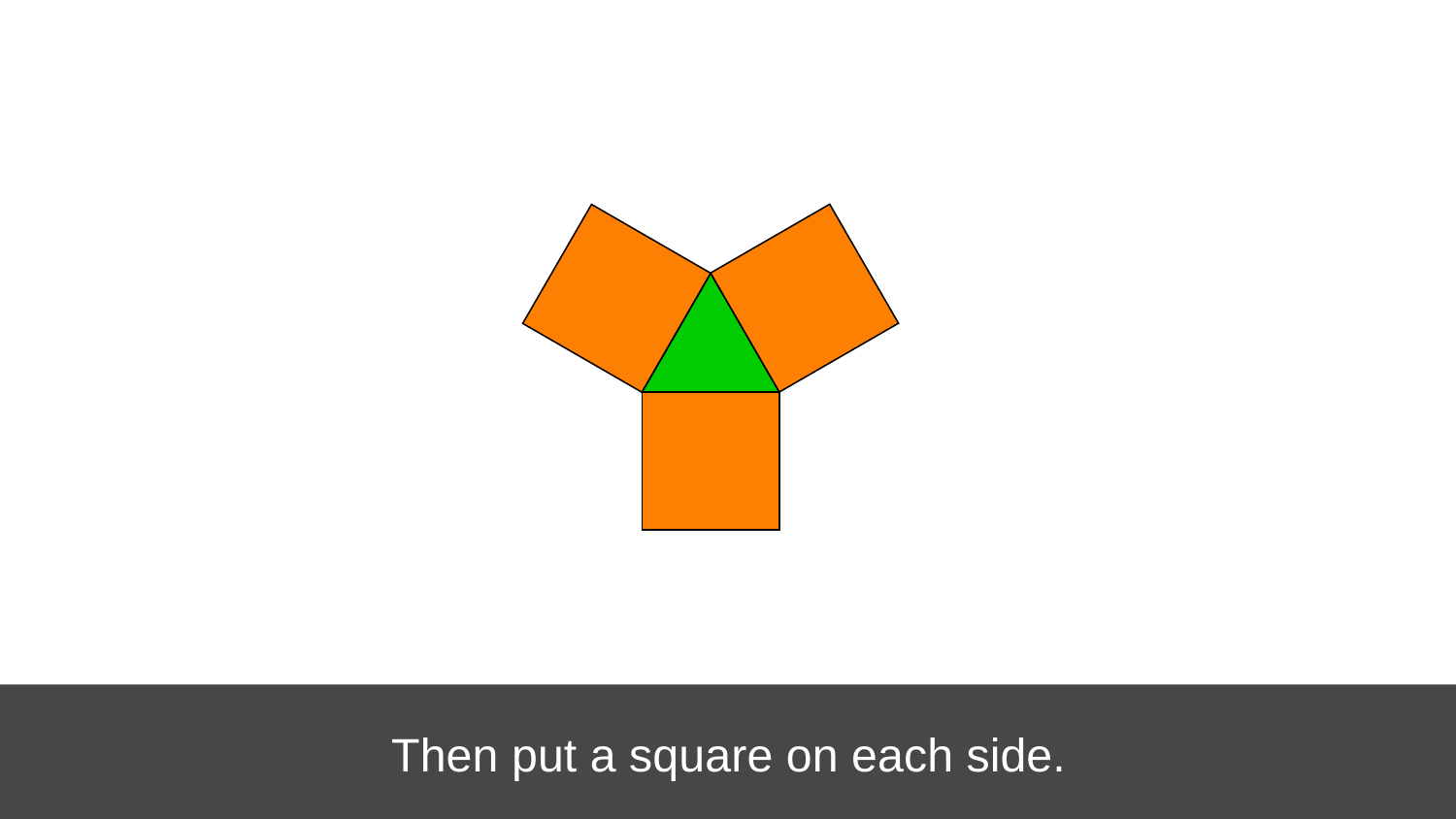

# Then put a square on each side.